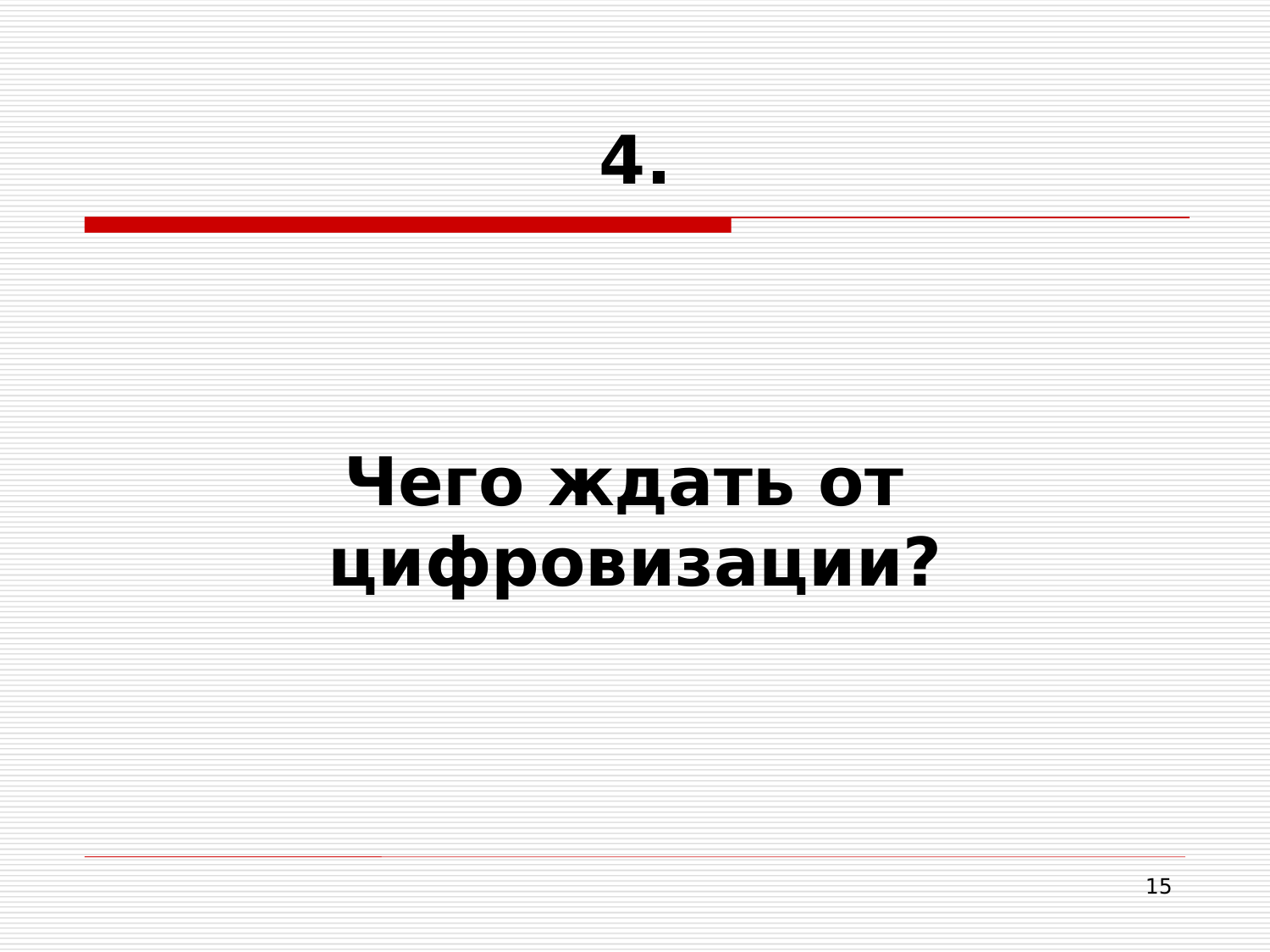

# 4. Чего ждать от цифровизации?
15